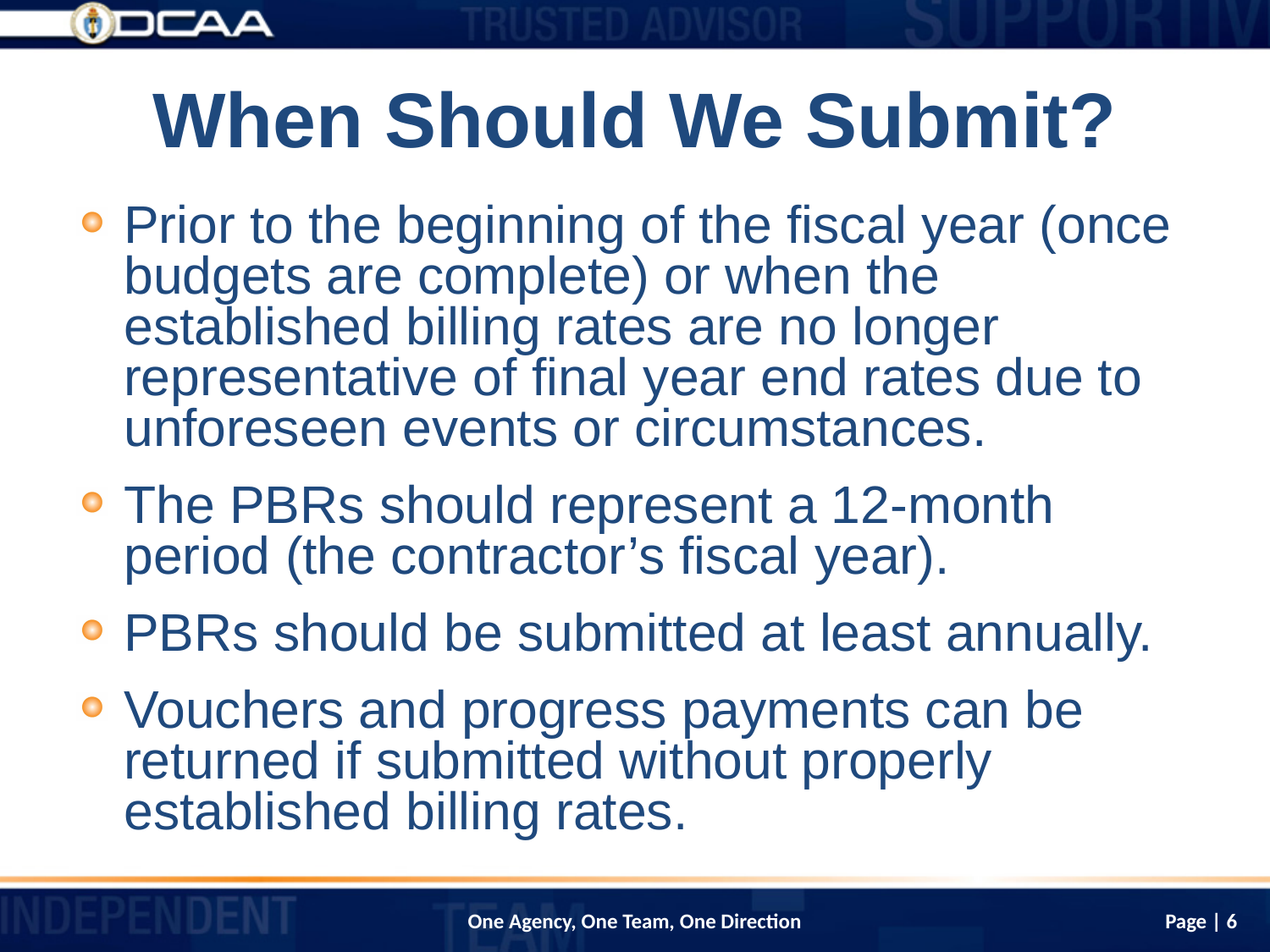

# When Should We Submit?
Prior to the beginning of the fiscal year (once budgets are complete) or when the established billing rates are no longer representative of final year end rates due to unforeseen events or circumstances.
The PBRs should represent a 12-month period (the contractor’s fiscal year).
PBRs should be submitted at least annually.
Vouchers and progress payments can be returned if submitted without properly established billing rates.
Page | 6